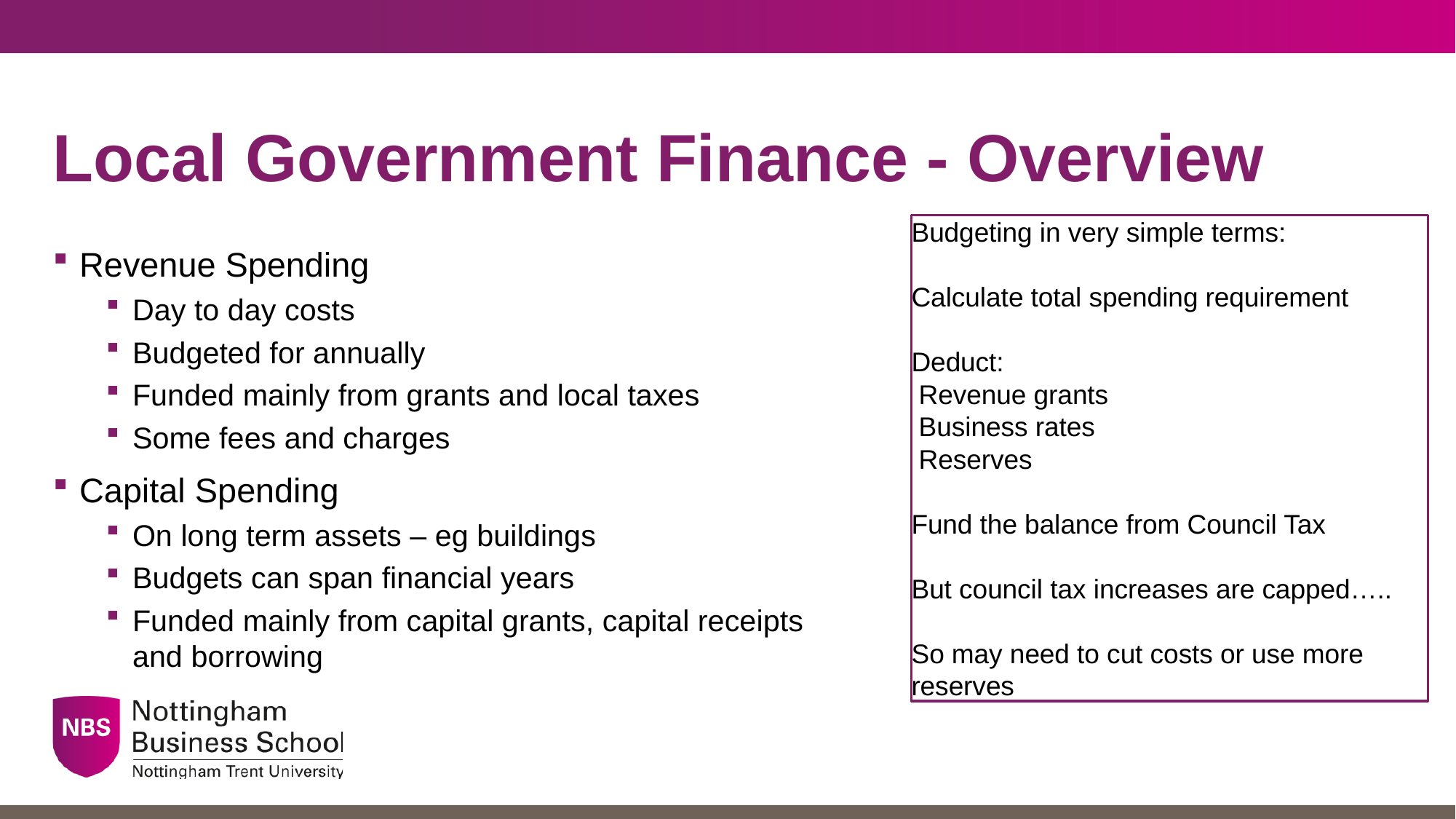

# Local Government Finance - Overview
Budgeting in very simple terms:

Calculate total spending requirement

Deduct:
 Revenue grants
 Business rates
 Reserves

Fund the balance from Council Tax

But council tax increases are capped…..

So may need to cut costs or use more reserves
Revenue Spending
Day to day costs
Budgeted for annually
Funded mainly from grants and local taxes
Some fees and charges
Capital Spending
On long term assets – eg buildings
Budgets can span financial years
Funded mainly from capital grants, capital receipts and borrowing